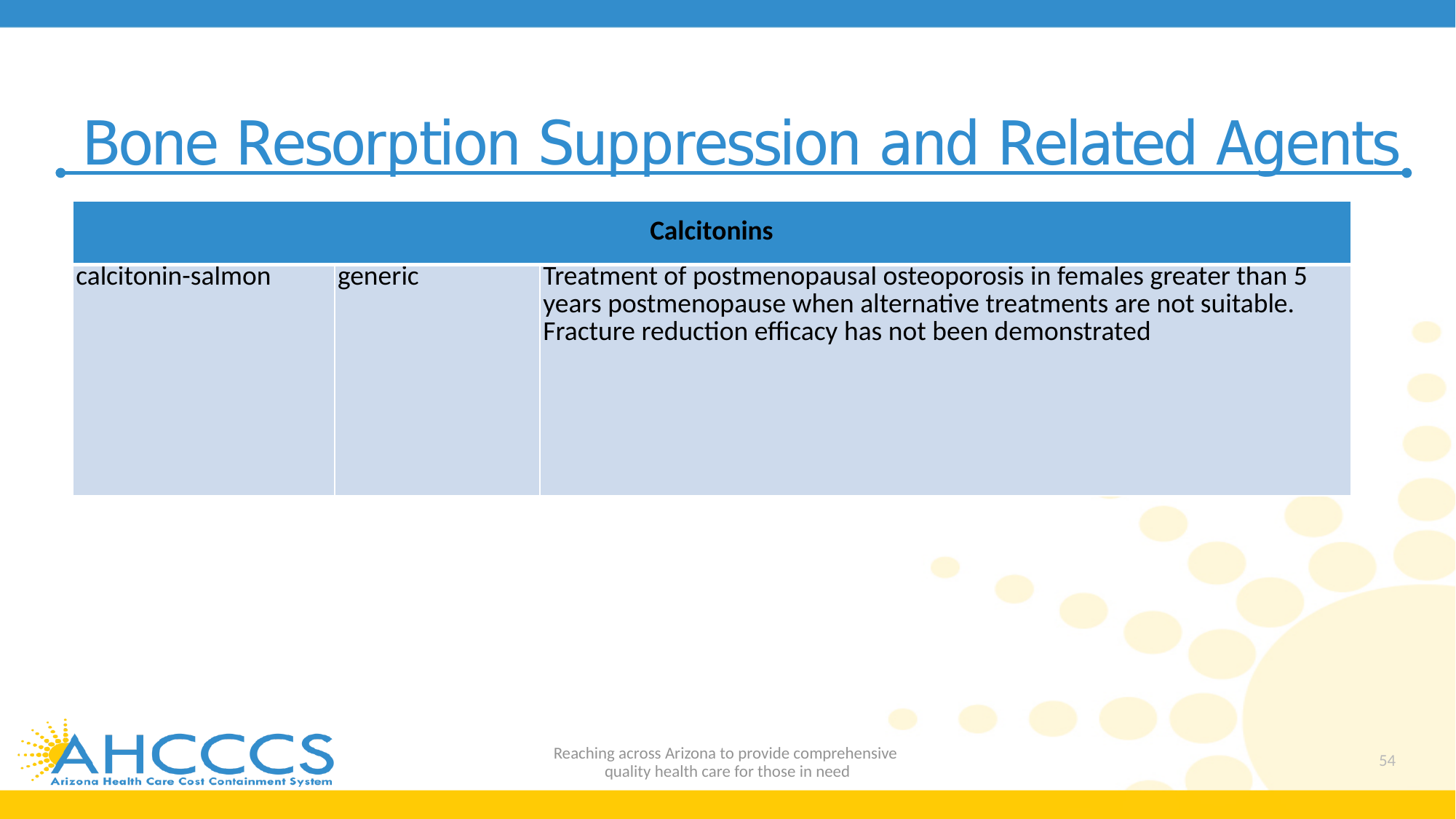

# Bone Resorption Suppression and Related Agents
| Calcitonins |  |  |
| --- | --- | --- |
| calcitonin-salmon | generic | Treatment of postmenopausal osteoporosis in females greater than 5 years postmenopause when alternative treatments are not suitable. Fracture reduction efficacy has not been demonstrated |

Reaching across Arizona to provide comprehensive
quality health care for those in need
54